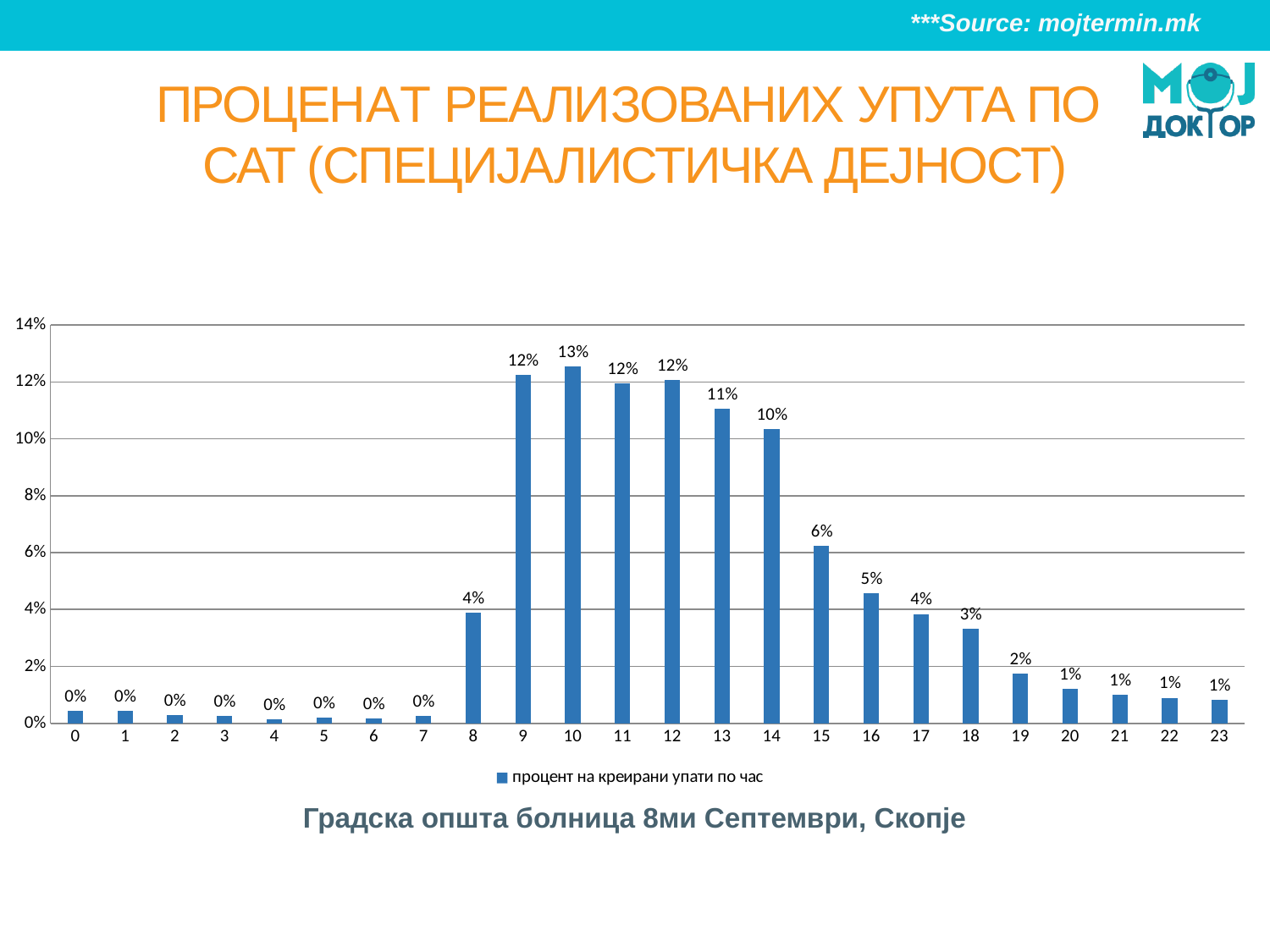

***Source: mojtermin.mk
# Проценат Реализованих упута по сат (Специјалистичка дејност)

[unsupported chart]

Градска општа болница 8ми Септември, Скопје